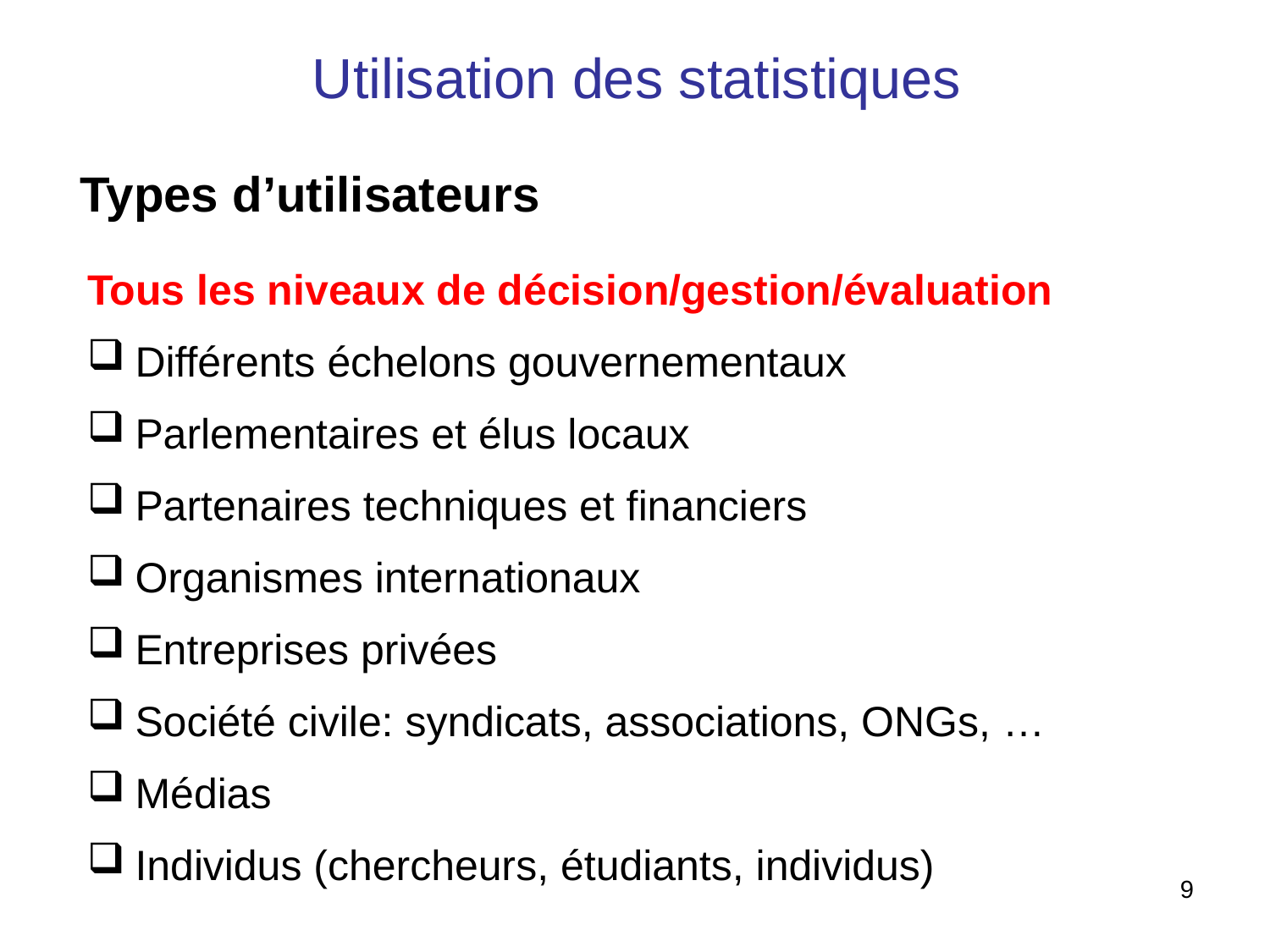

Utilisation des statistiques
Types d’utilisateurs

Tous les niveaux de décision/gestion/évaluation
Différents échelons gouvernementaux
Parlementaires et élus locaux
Partenaires techniques et financiers
Organismes internationaux
Entreprises privées
Société civile: syndicats, associations, ONGs, …
Médias
Individus (chercheurs, étudiants, individus)
9